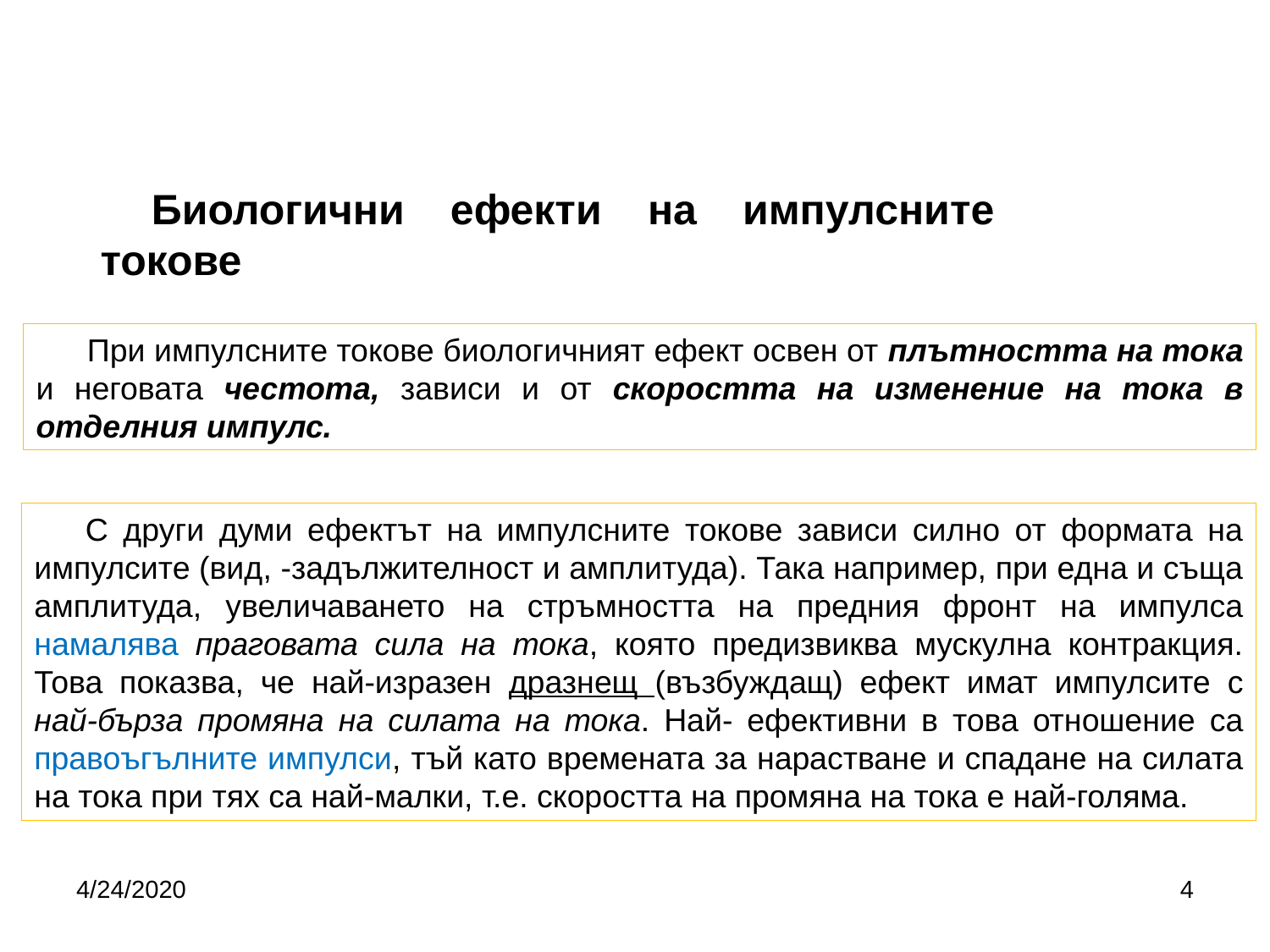

Биологични ефекти на импулсните токове
При импулсните токове биологичният ефект освен от плътността на тока и неговата честота, зависи и от скоростта на изменение на тока в отделния импулс.
С други думи ефектът на импулсните токове зависи силно от формата на импулсите (вид, -задължителност и амплитуда). Така например, при една и съща амплитуда, увеличаването на стръмността на предния фронт на импулса намалява праговата сила на тока, която предизвиква мускулна контракция. Това показва, че най-изразен дразнещ (възбуждащ) ефект имат импулсите с най-бърза промяна на силата на тока. Най- ефективни в това отношение са правоъгълните импулси, тъй като времената за нарастване и спадане на силата на тока при тях са най-малки, т.е. скоростта на промяна на тока е най-голяма.
4/24/2020
4